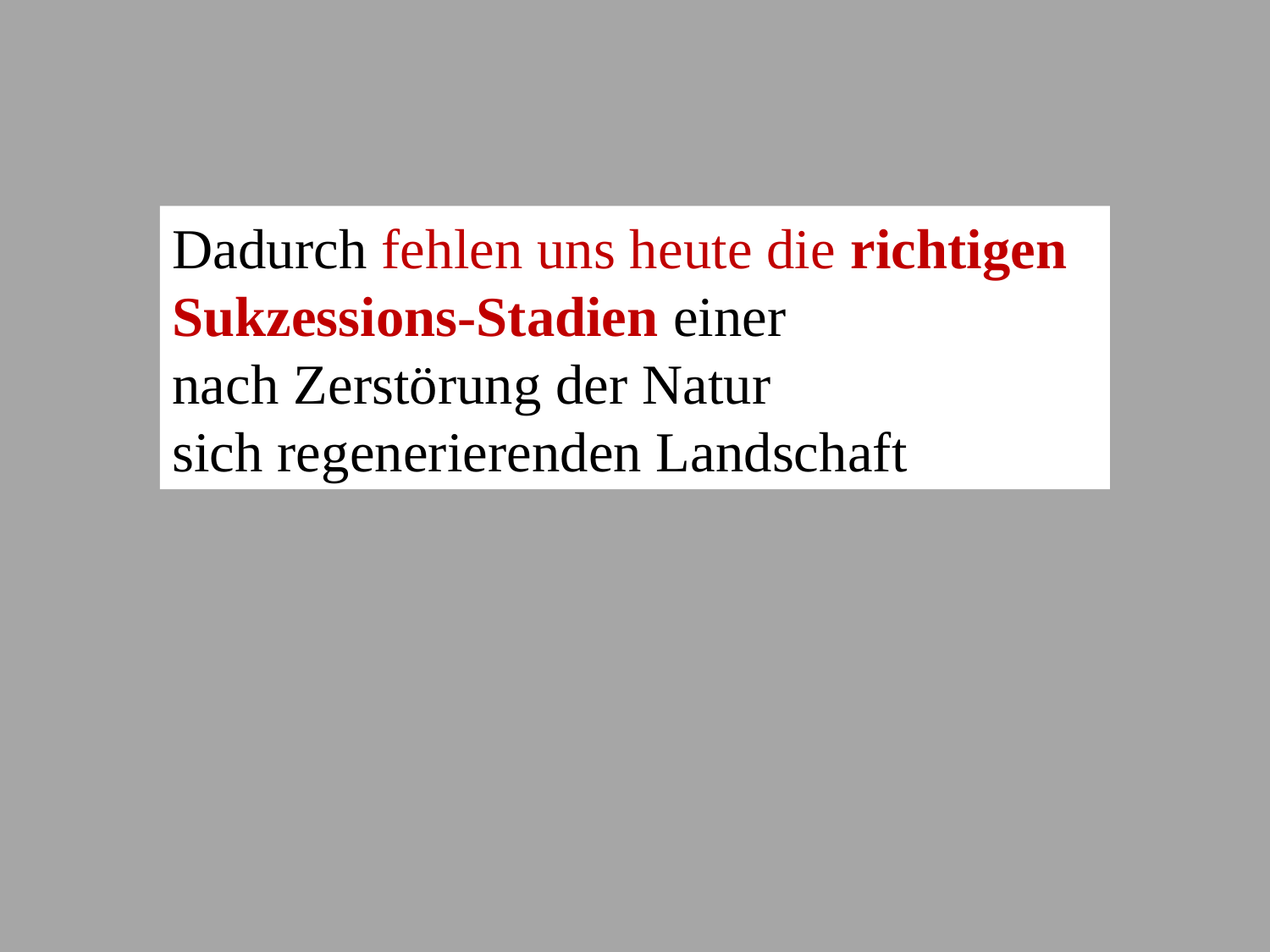

Dadurch fehlen uns heute die richtigen Sukzessions-Stadien einer
nach Zerstörung der Natur
sich regenerierenden Landschaft